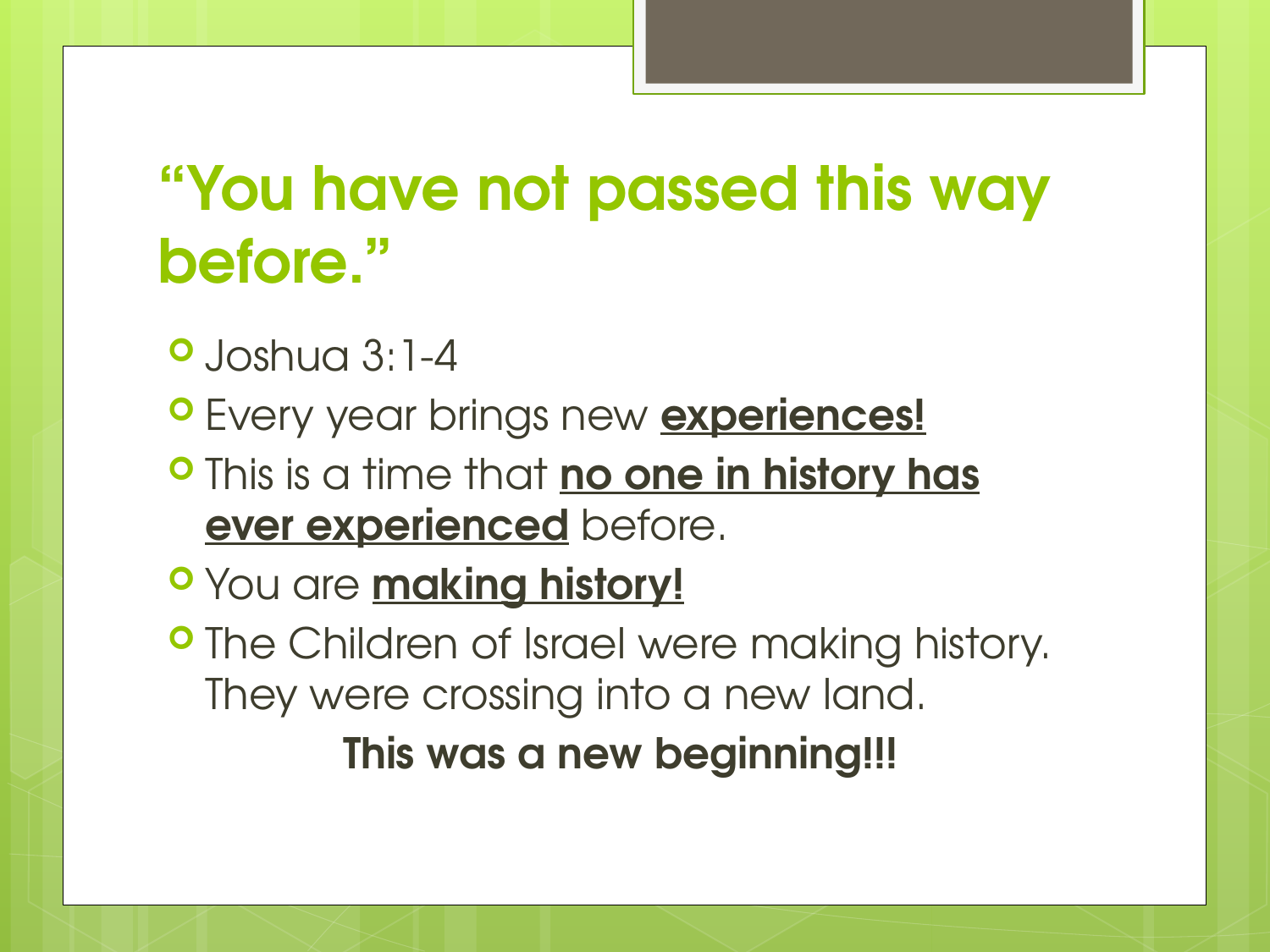

# “You have not passed this way before.”
Joshua 3:1-4
Every year brings new experiences!
This is a time that no one in history has ever experienced before.
You are making history!
The Children of Israel were making history.  They were crossing into a new land.
This was a new beginning!!!